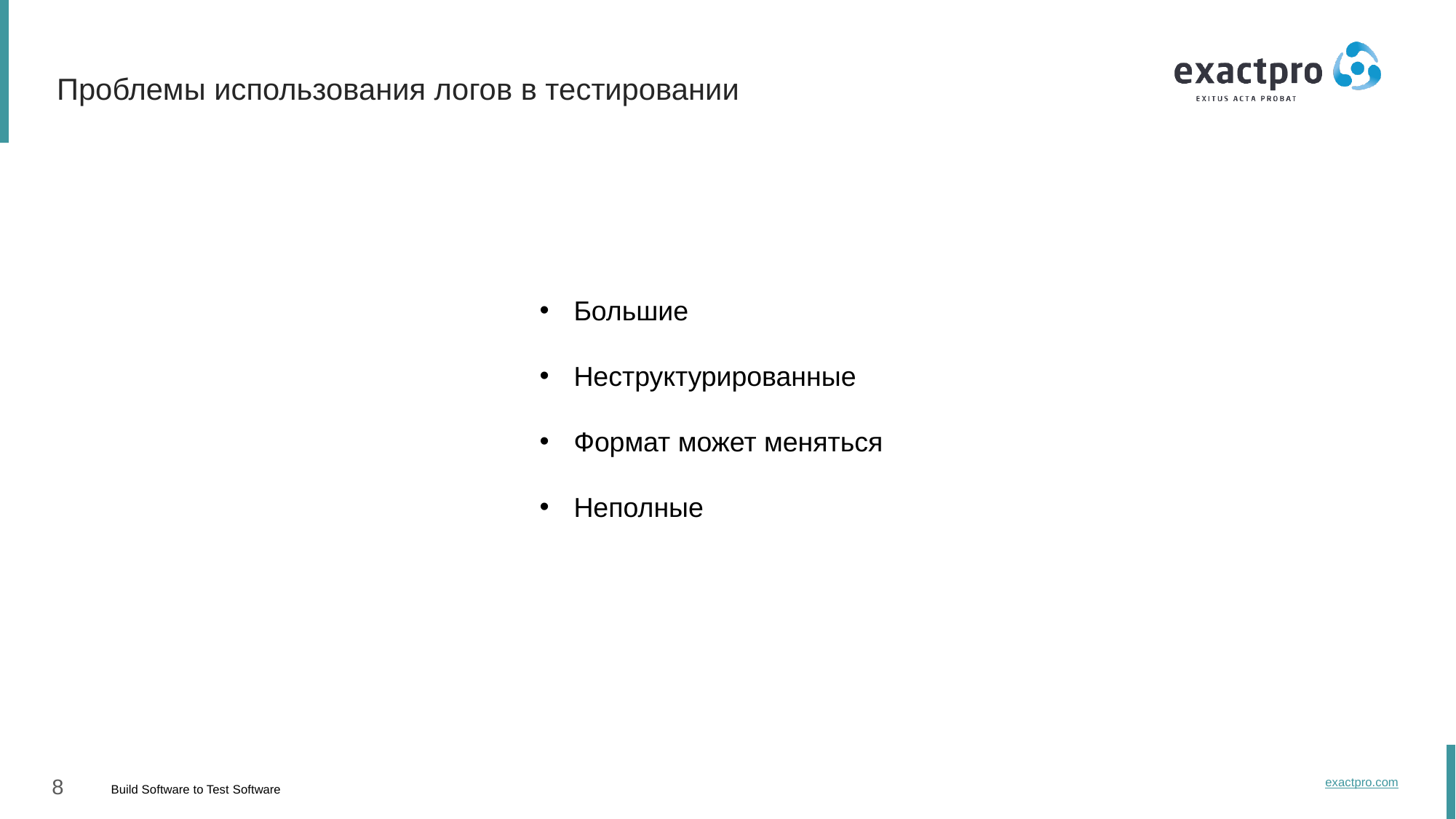

Проблемы использования логов в тестировании
Большие

Неструктурированные

Формат может меняться

Неполные